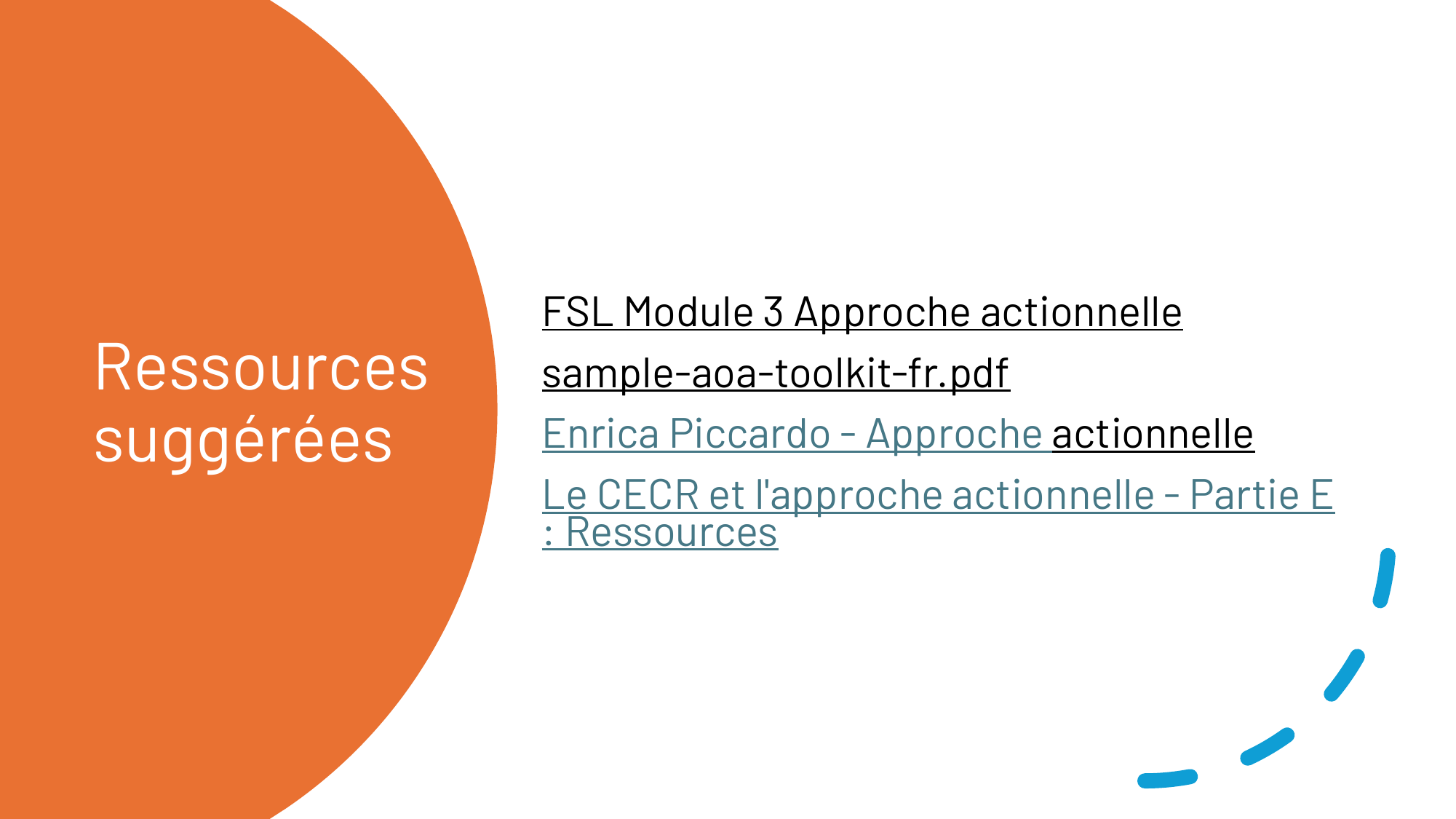

FSL Module 3 Approche actionnelle
sample-aoa-toolkit-fr.pdf
Enrica Piccardo - Approche actionnelle
Le CECR et l'approche actionnelle - Partie E: Ressources
# Ressources suggérées